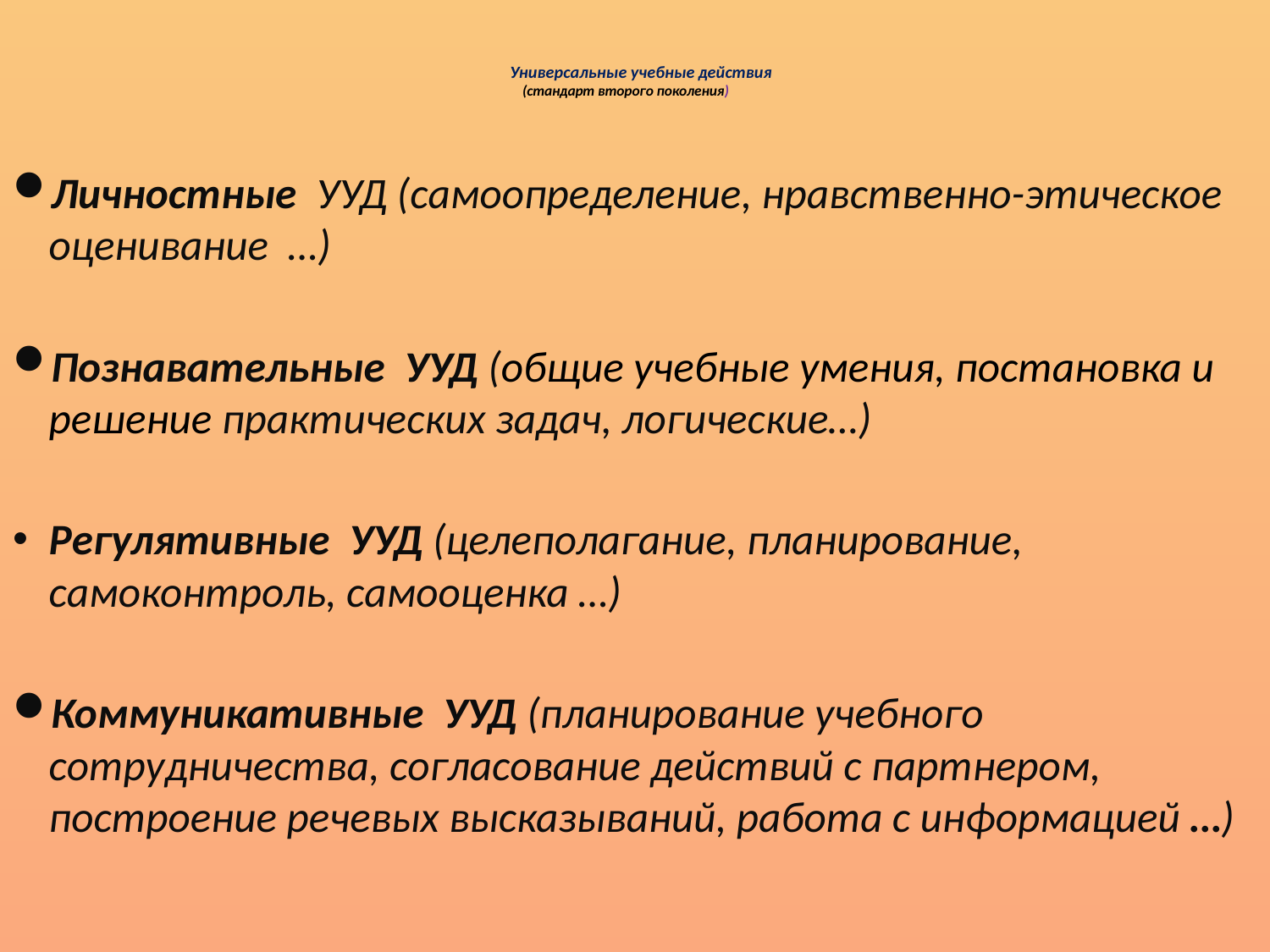

# Универсальные учебные действия (стандарт второго поколения)
Личностные  УУД (самоопределение, нравственно-этическое  оценивание  …)

Познавательные  УУД (общие учебные умения, постановка и решение практических задач, логические…)

Регулятивные  УУД (целеполагание, планирование, самоконтроль, самооценка …)

Коммуникативные  УУД (планирование учебного сотрудничества, согласование действий с партнером, построение речевых высказываний, работа с информацией …)